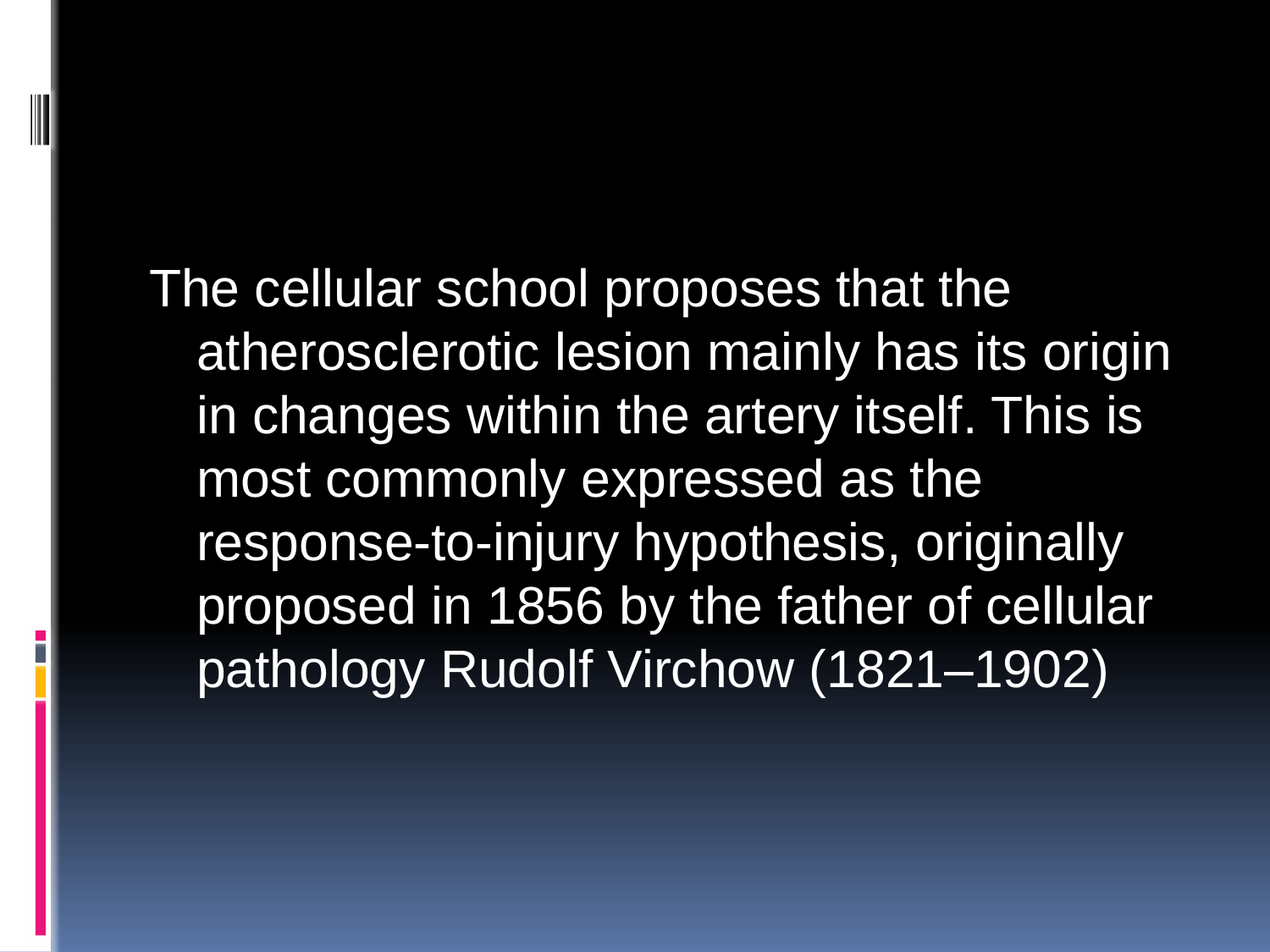

#
The cellular school proposes that the atherosclerotic lesion mainly has its origin in changes within the artery itself. This is most commonly expressed as the response-to-injury hypothesis, originally proposed in 1856 by the father of cellular pathology Rudolf Virchow (1821–1902)